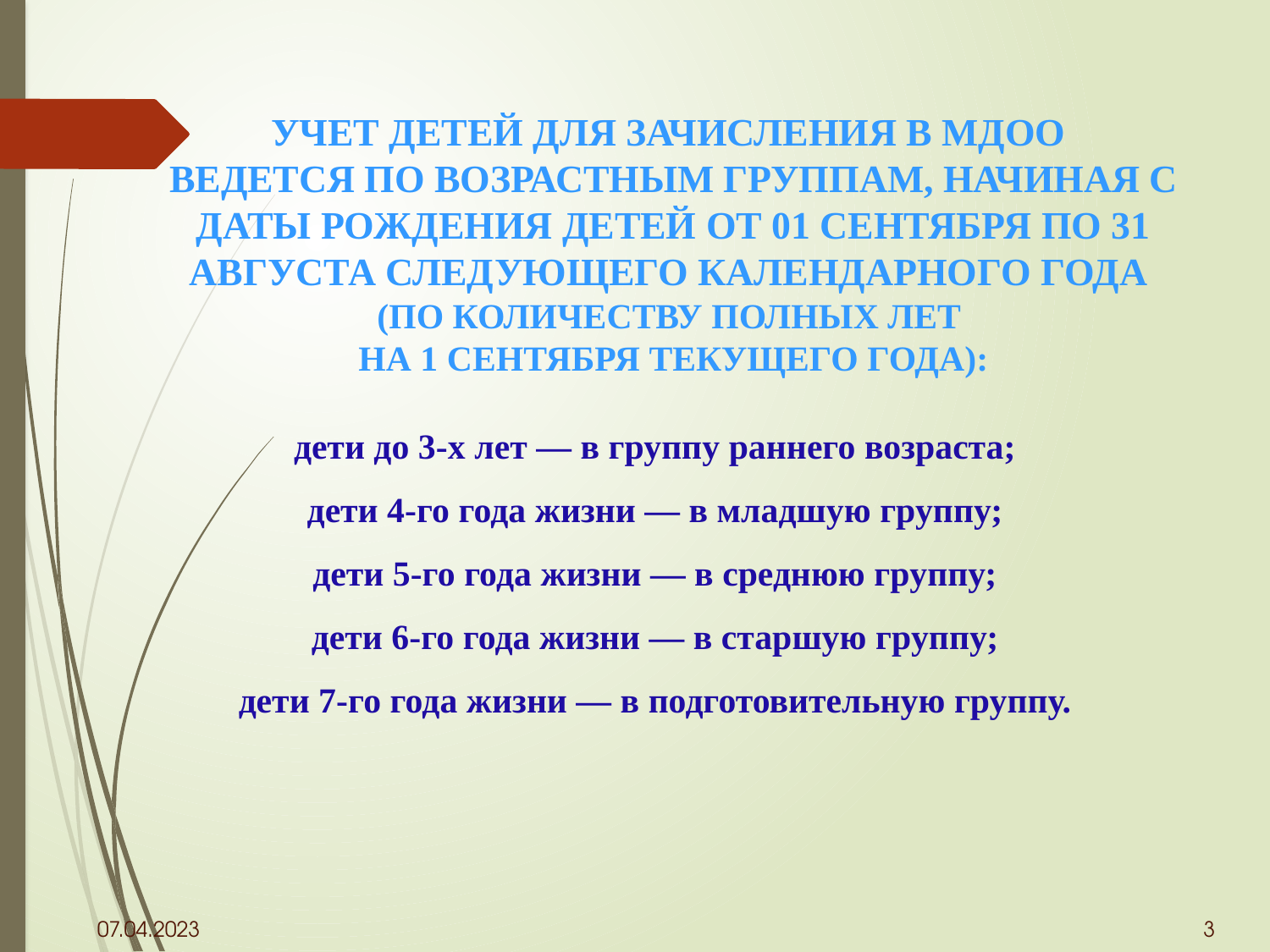

Учет детей для зачисления в МДОО
ведется по возрастным группам, начиная с даты рождения детей от 01 сентября по 31 августа следующего календарного года
(по количеству полных лет
на 1 сентября текущего года):
дети до 3-х лет — в группу раннего возраста;
дети 4-го года жизни — в младшую группу;
дети 5-го года жизни — в среднюю группу;
дети 6-го года жизни — в старшую группу;
дети 7-го года жизни — в подготовительную группу.